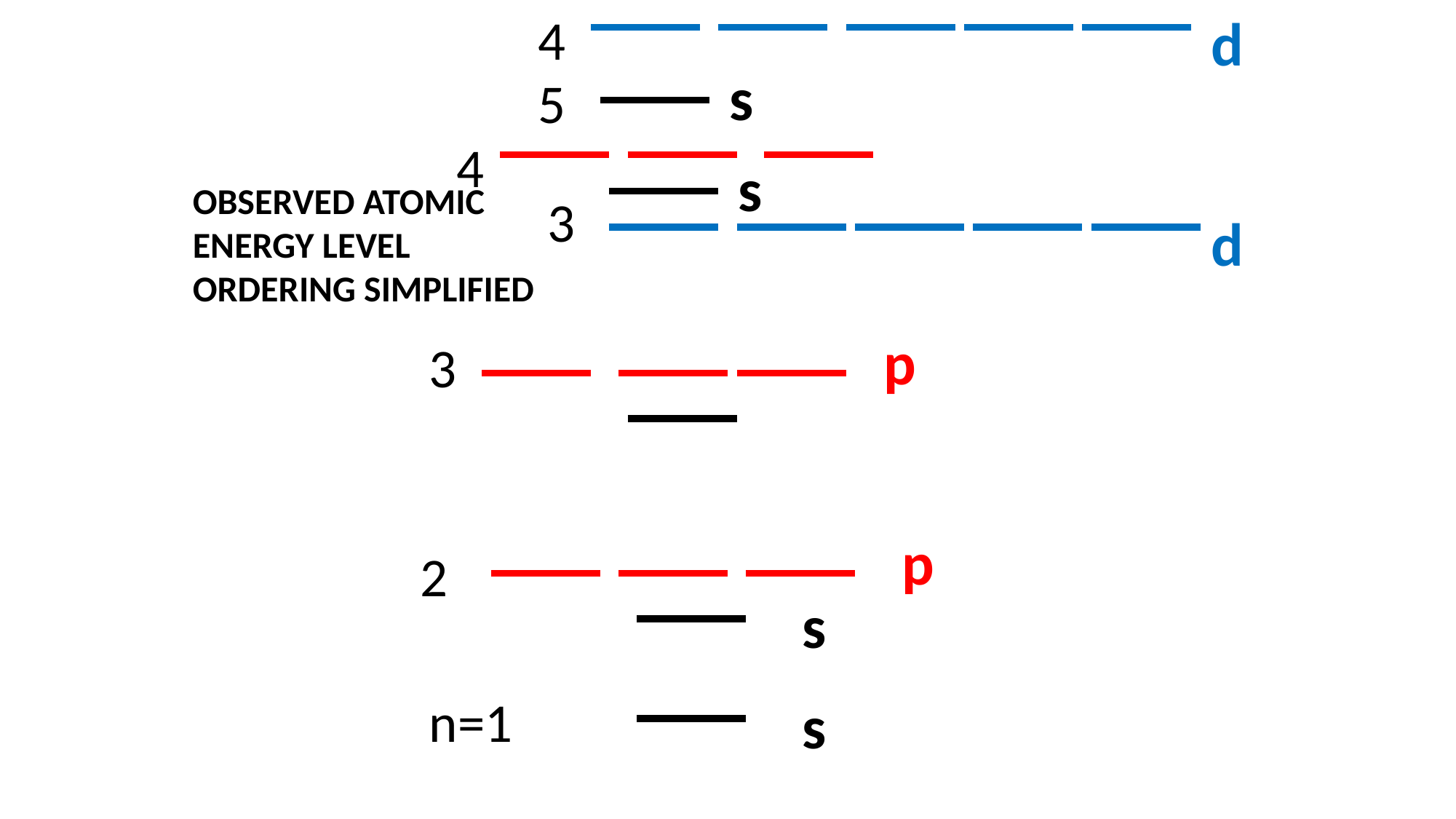

d
4
s
5
4
s
OBSERVED ATOMIC ENERGY LEVEL ORDERING SIMPLIFIED
3
d
p
3
p
2
s
s
n=1